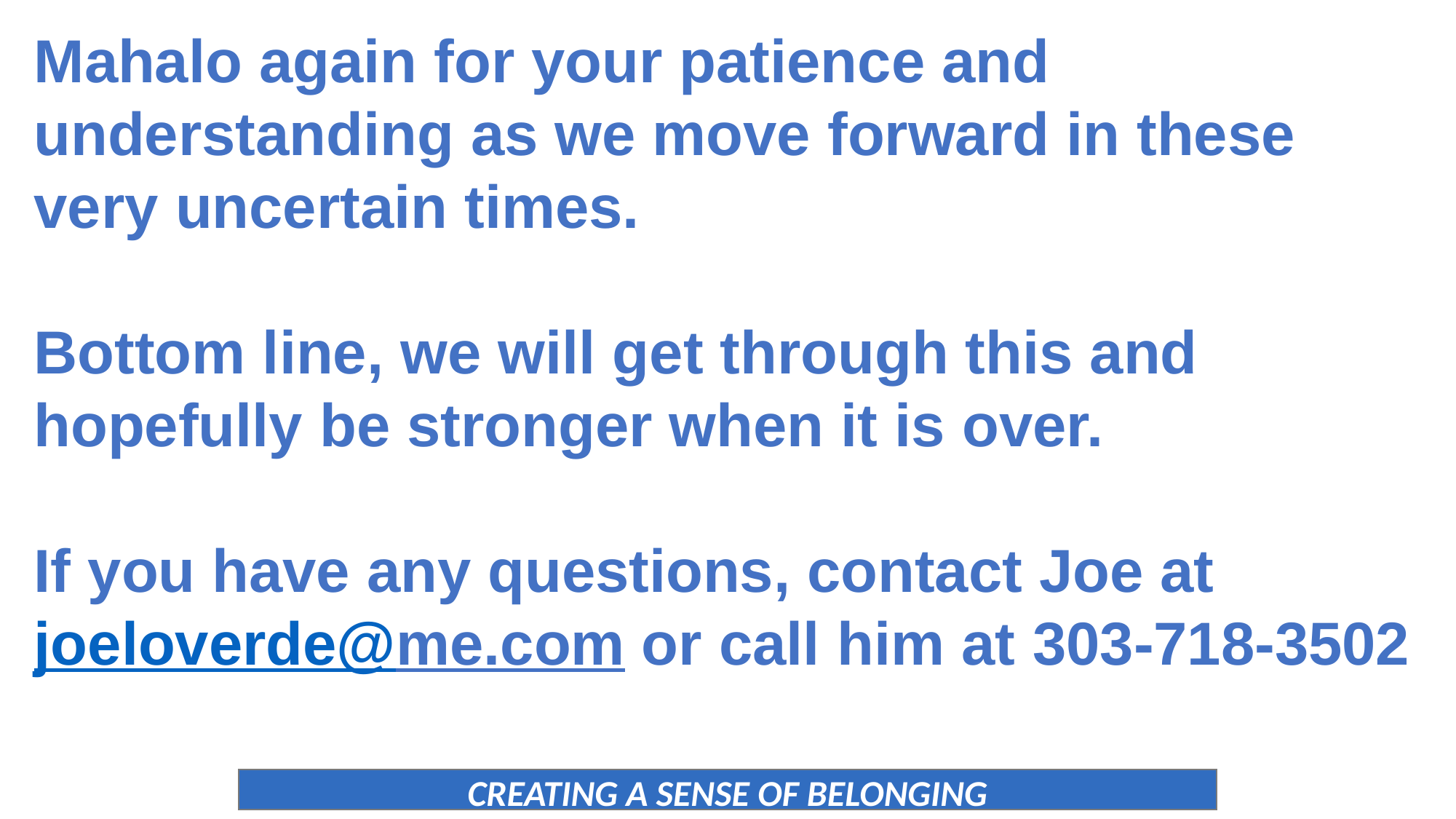

Mahalo again for your patience and understanding as we move forward in these very uncertain times.

Bottom line, we will get through this and hopefully be stronger when it is over.

If you have any questions, contact Joe at joeloverde@me.com or call him at 303-718-3502

CREATING A SENSE OF BELONGING